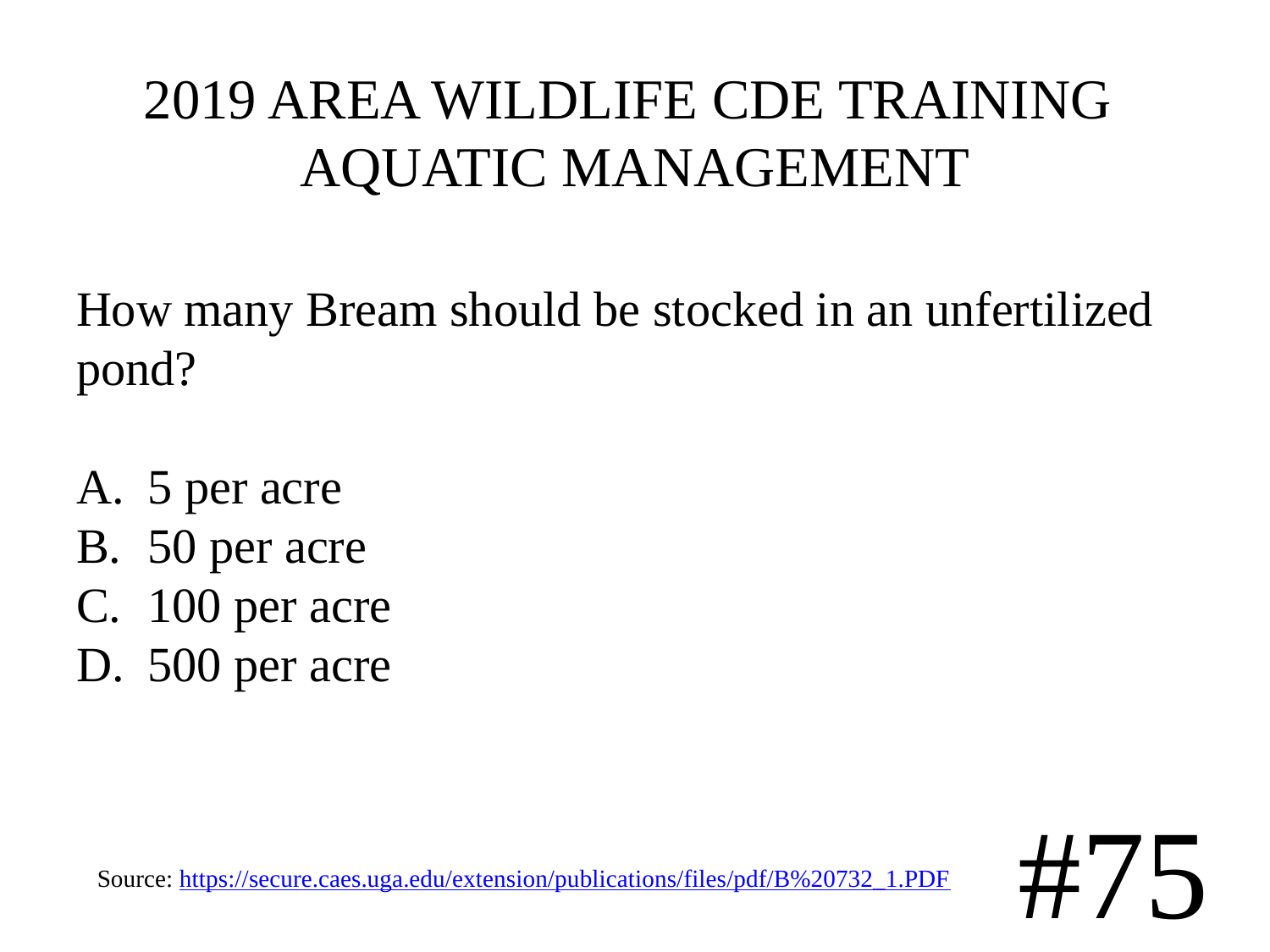

# 2019 AREA WILDLIFE CDE TRAINING  AQUATIC MANAGEMENT

How many Bream should be stocked in an unfertilized pond?

5 per acre
50 per acre
100 per acre
500 per acre
#75
Source: https://secure.caes.uga.edu/extension/publications/files/pdf/B%20732_1.PDF